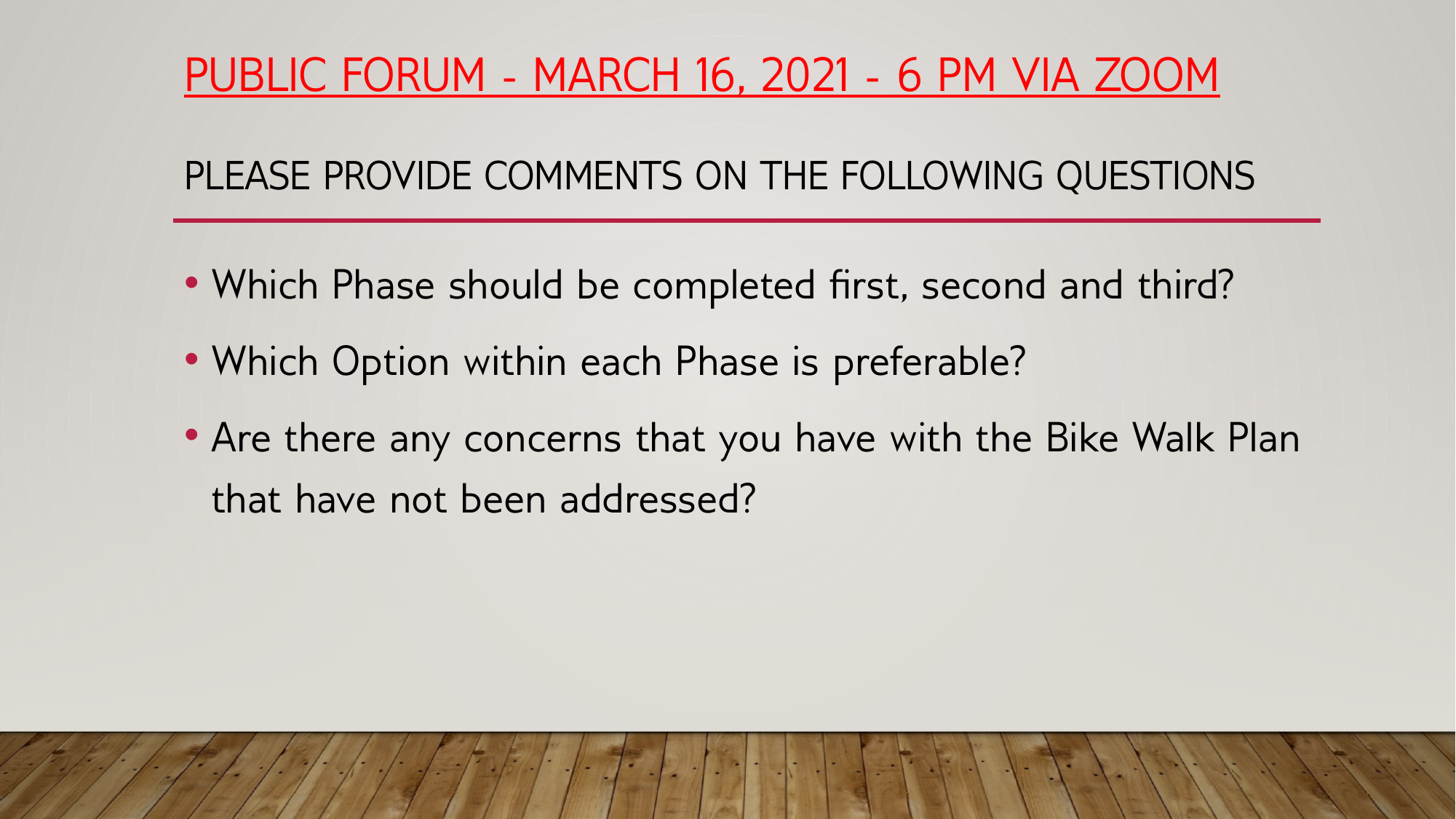

# Public Forum - march 16, 2021 - 6 pm via Zoom please provide comments on the following questions
Which Phase should be completed first, second and third?
Which Option within each Phase is preferable?
Are there any concerns that you have with the Bike Walk Plan that have not been addressed?